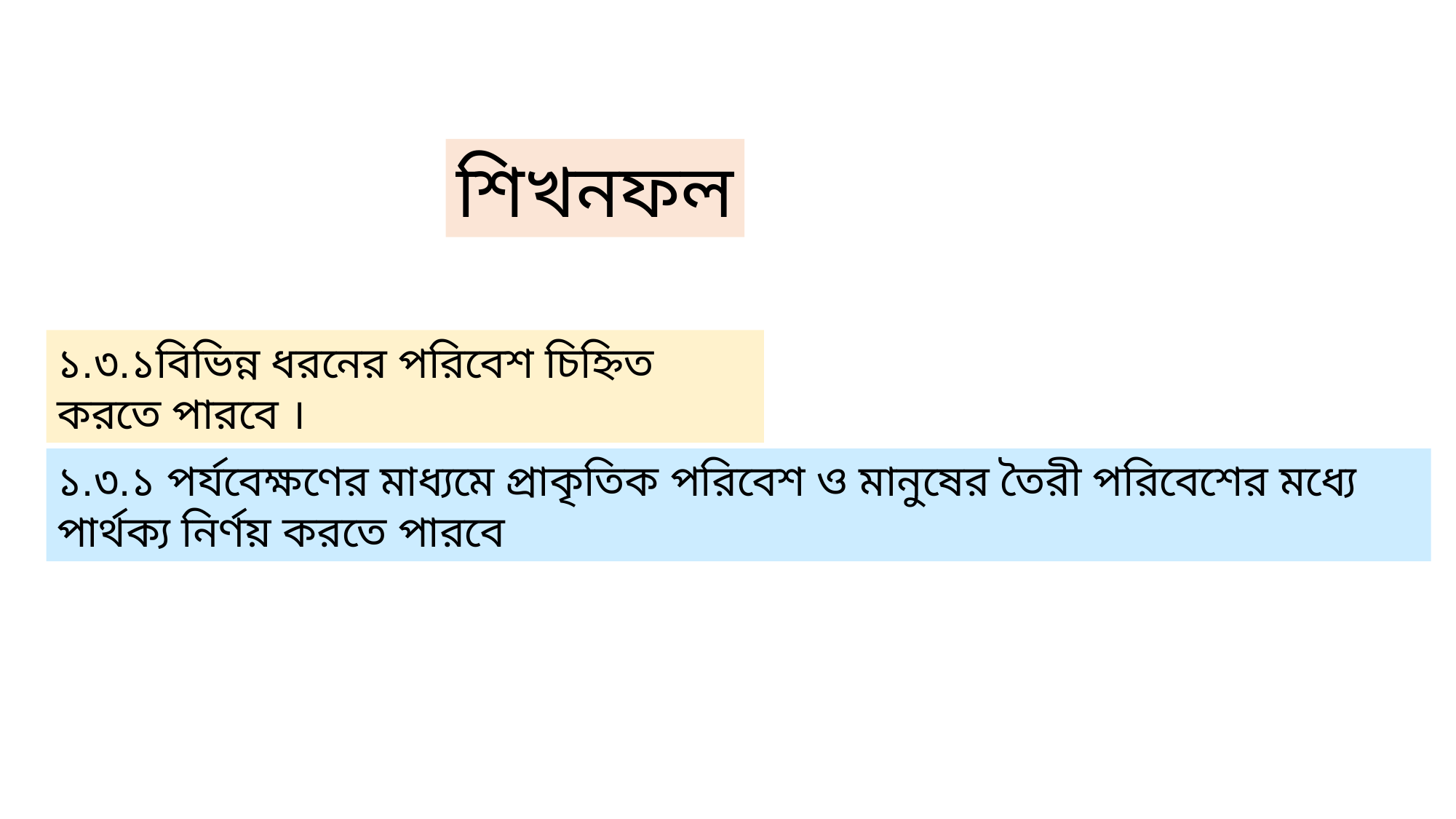

শিখনফল
১.৩.১বিভিন্ন ধরনের পরিবেশ চিহ্নিত করতে পারবে ।
১.৩.১ পর্যবেক্ষণের মাধ্যমে প্রাকৃতিক পরিবেশ ও মানুষের তৈরী পরিবেশের মধ্যে পার্থক্য নির্ণয় করতে পারবে